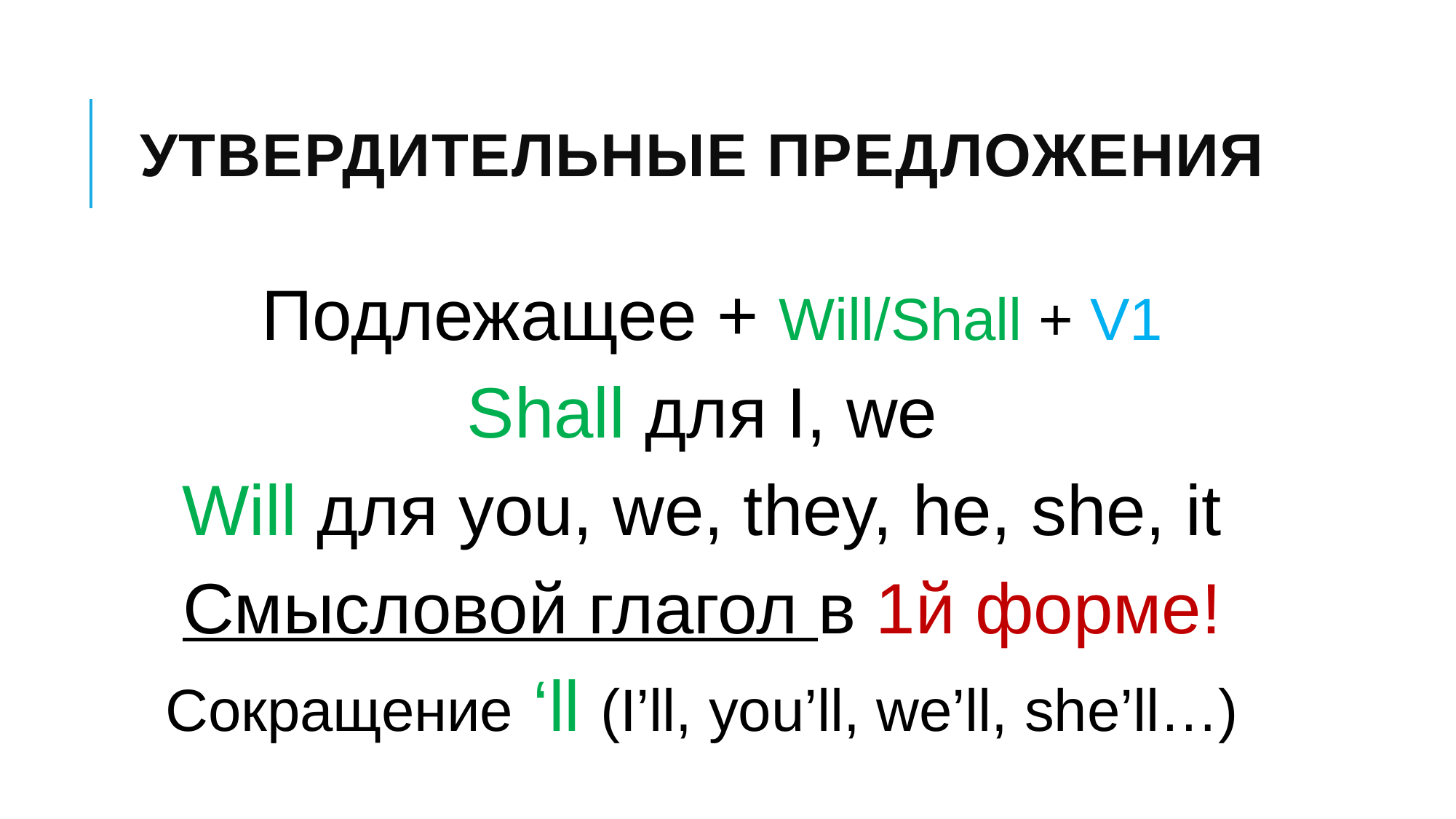

# Утвердительные предложения
Подлежащее + Will/Shall + V1
Shall для I, we
Will для you, we, they, he, she, it
Смысловой глагол в 1й форме!
Сокращение ‘ll (I’ll, you’ll, we’ll, she’ll…)